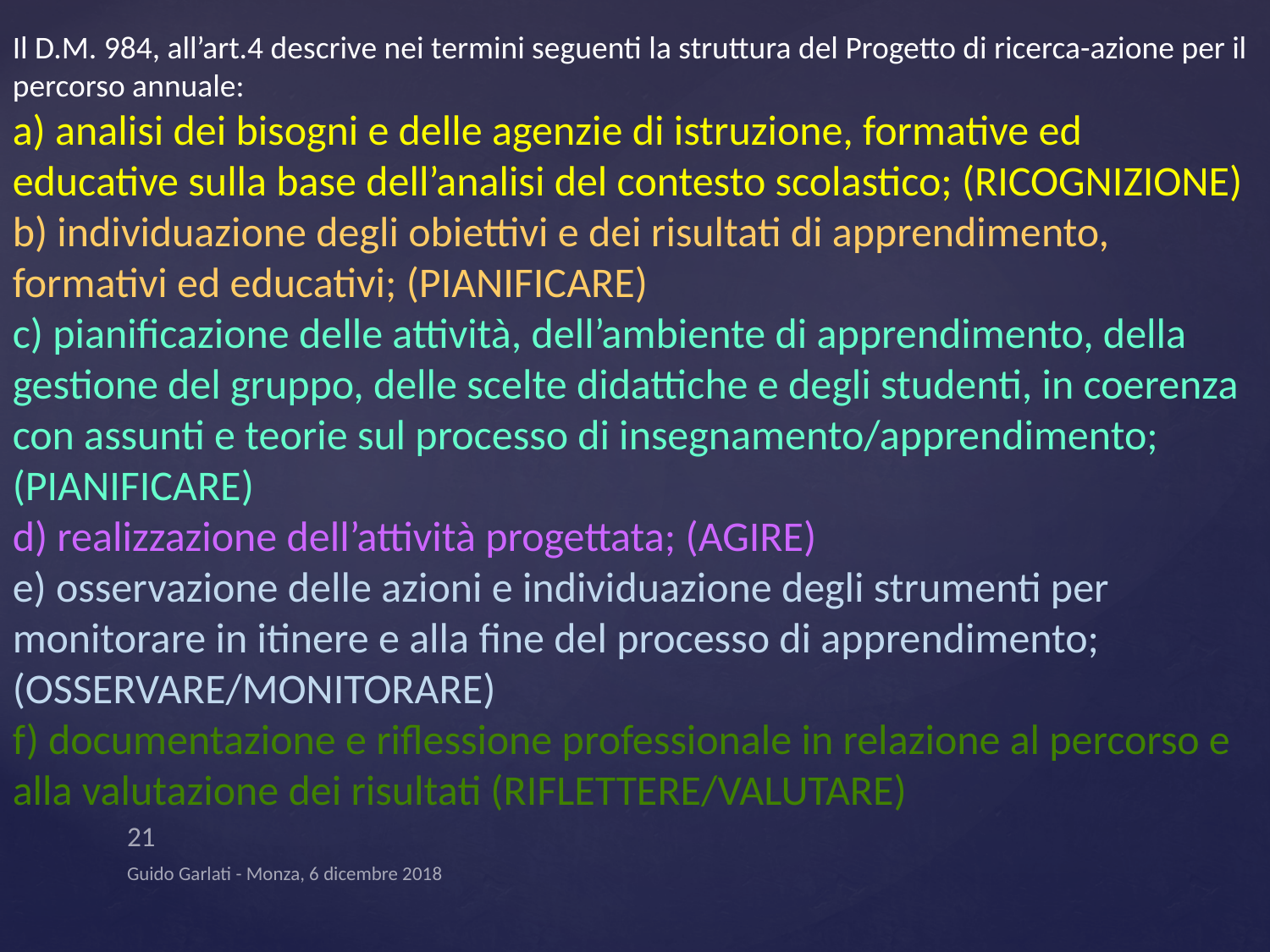

Il D.M. 984, all’art.4 descrive nei termini seguenti la struttura del Progetto di ricerca-azione per il percorso annuale:
a) analisi dei bisogni e delle agenzie di istruzione, formative ed educative sulla base dell’analisi del contesto scolastico; (RICOGNIZIONE)
b) individuazione degli obiettivi e dei risultati di apprendimento, formativi ed educativi; (PIANIFICARE)
c) pianificazione delle attività, dell’ambiente di apprendimento, della gestione del gruppo, delle scelte didattiche e degli studenti, in coerenza con assunti e teorie sul processo di insegnamento/apprendimento; (PIANIFICARE)
d) realizzazione dell’attività progettata; (AGIRE)
e) osservazione delle azioni e individuazione degli strumenti per monitorare in itinere e alla fine del processo di apprendimento; (OSSERVARE/MONITORARE)
f) documentazione e riflessione professionale in relazione al percorso e alla valutazione dei risultati (RIFLETTERE/VALUTARE)
21
Guido Garlati - Monza, 6 dicembre 2018